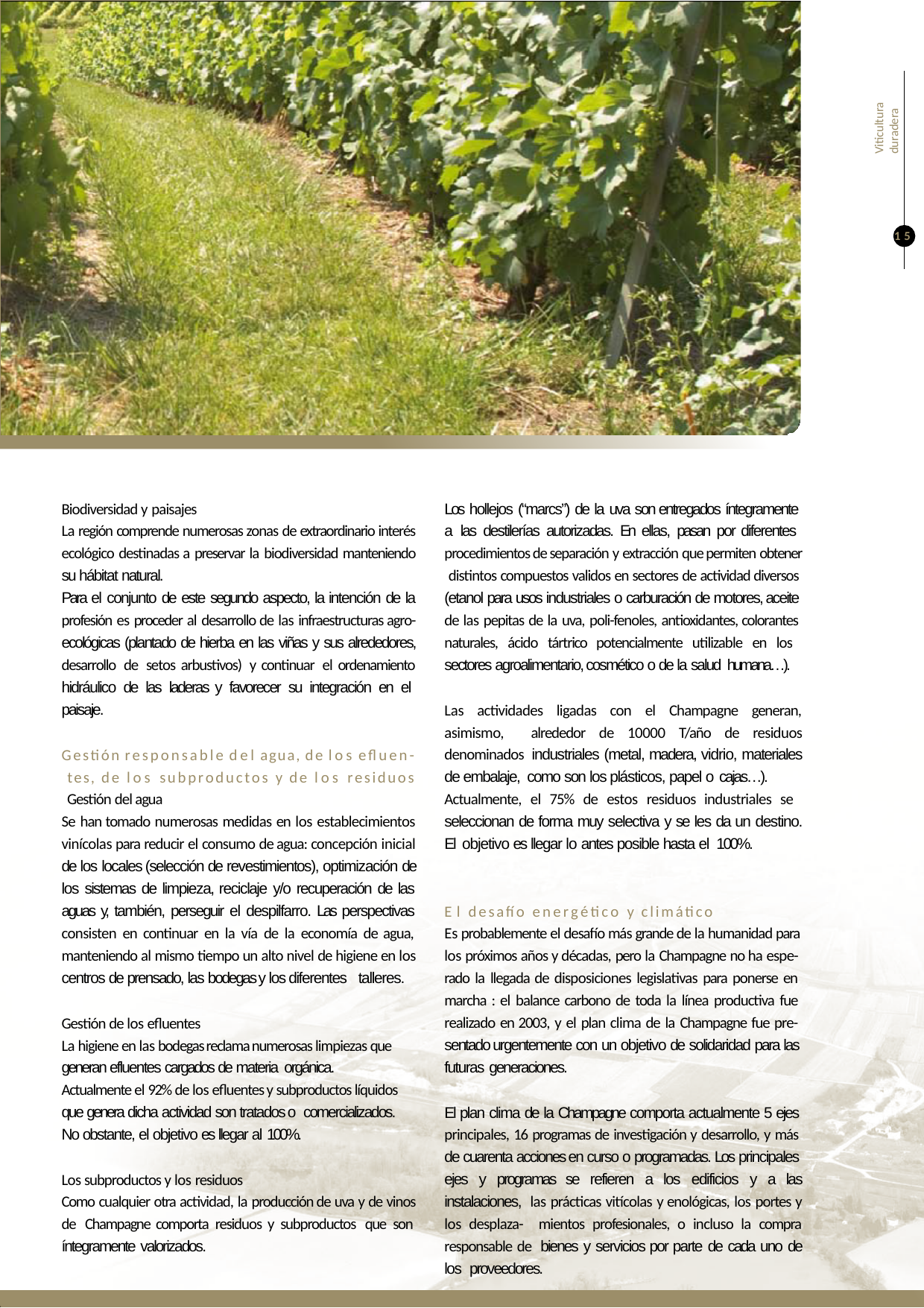

Viticultura
duradera

15

Los hollejos (“marcs”) de la uva son entregados íntegramente  a las destilerías autorizadas. En ellas, pasan por diferentes  procedimientos de separación y extracción que permiten obtener  distintos compuestos validos en sectores de actividad diversos  (etanol para usos industriales o carburación de motores, aceite  de las pepitas de la uva, poli-fenoles, antioxidantes, colorantes  naturales, ácido tártrico potencialmente utilizable en los  sectores agroalimentario, cosmético o de la salud humana…).
Biodiversidad y paisajes
La región comprende numerosas zonas de extraordinario interés  ecológico destinadas a preservar la biodiversidad manteniendo  su hábitat natural.
Para el conjunto de este segundo aspecto, la intención de la  profesión es proceder al desarrollo de las infraestructuras agro-  ecológicas (plantado de hierba en las viñas y sus alrededores,  desarrollo de setos arbustivos) y continuar el ordenamiento  hidráulico de las laderas y favorecer su integración en el  paisaje.

Las actividades ligadas con el Champagne generan, asimismo,  alrededor de 10000 T/año de residuos denominados  industriales (metal, madera, vidrio, materiales de embalaje,  como son los plásticos, papel o cajas…).
Actualmente, el 75% de estos residuos industriales se  seleccionan de forma muy selectiva y se les da un destino. El  objetivo es llegar lo antes posible hasta el 100%.
Gestión responsable del agua, de los efluen-  tes, de los subproductos y de los residuos  Gestión del agua
Se han tomado numerosas medidas en los establecimientos  vinícolas para reducir el consumo de agua: concepción inicial  de los locales (selección de revestimientos), optimización de  los sistemas de limpieza, reciclaje y/o recuperación de las  aguas y, también, perseguir el despilfarro. Las perspectivas  consisten en continuar en la vía de la economía de agua,  manteniendo al mismo tiempo un alto nivel de higiene en los  centros de prensado, las bodegas y los diferentes   talleres.
El desafío energético y climático
Es probablemente el desafío más grande de la humanidad para  los próximos años y décadas, pero la Champagne no ha espe-  rado la llegada de disposiciones legislativas para ponerse en  marcha : el balance carbono de toda la línea productiva fue  realizado en 2003, y el plan clima de la Champagne fue pre-  sentado urgentemente con un objetivo de solidaridad para las  futuras generaciones.
Gestión de los efluentes
La higiene en las bodegas reclama numerosas limpiezas que  generan efluentes cargados de materia orgánica.
Actualmente el 92% de los efluentes y subproductos líquidos  que genera dicha actividad son tratados o  comercializados.
No obstante, el objetivo es llegar al 100%.
El plan clima de la Champagne comporta actualmente 5 ejes  principales, 16 programas de investigación y desarrollo, y más  de cuarenta acciones en curso o programadas. Los principales  ejes y programas se refieren a los edificios y a las instalaciones,  las prácticas vitícolas y enológicas, los portes y los desplaza-  mientos profesionales, o incluso la compra responsable de  bienes y servicios por parte de cada uno de los  proveedores.
Los subproductos y los residuos
Como cualquier otra actividad, la producción de uva y de vinos  de Champagne comporta residuos y subproductos que son  íntegramente valorizados.